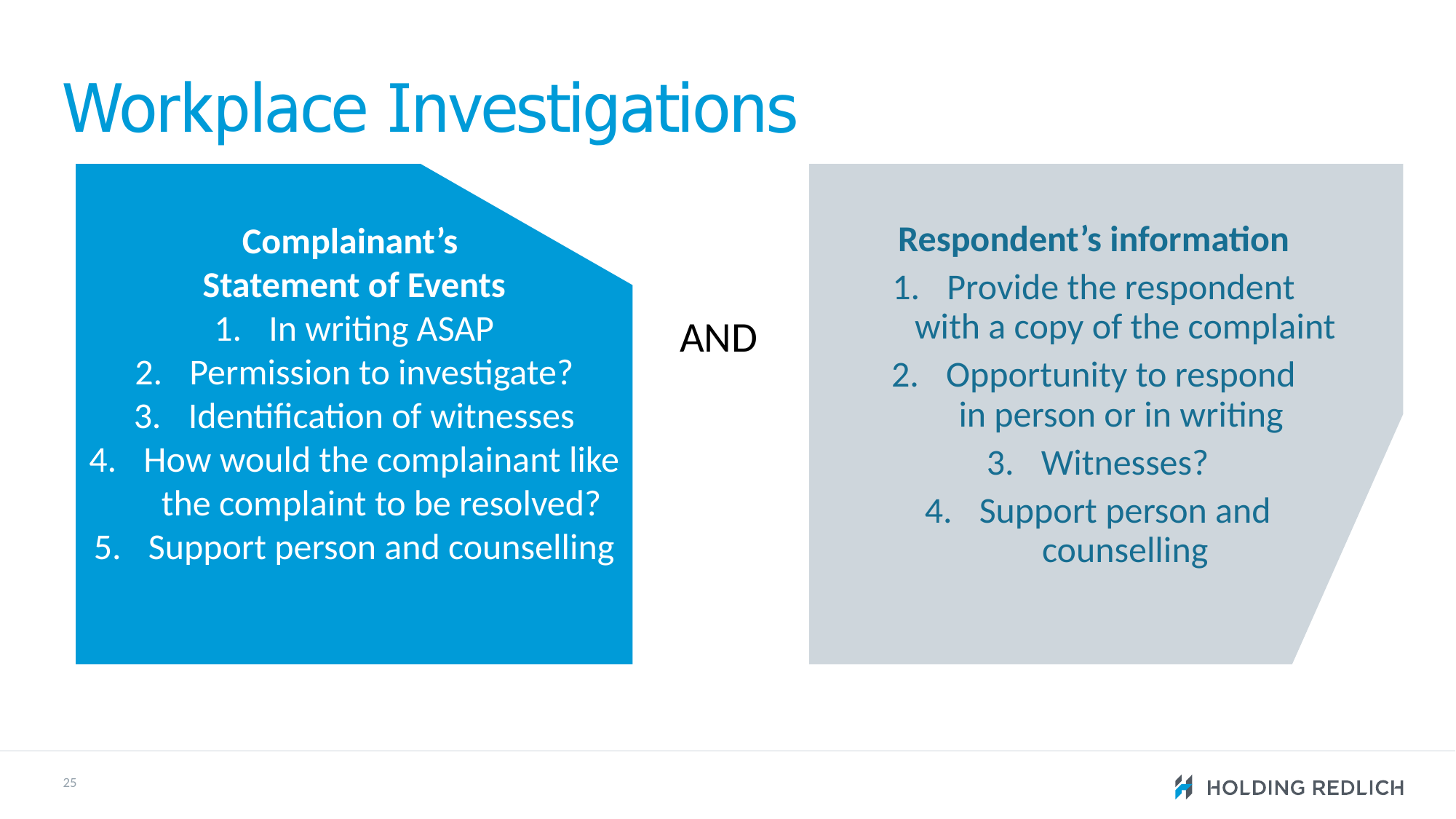

# Workplace Investigations

Respondent’s information
Provide the respondent
with a copy of the complaint
Opportunity to respond
in person or in writing
Witnesses?
Support person and counselling

Complainant’s
Statement of Events
In writing ASAP
Permission to investigate?
Identification of witnesses
How would the complainant like the complaint to be resolved?
Support person and counselling

AND
25